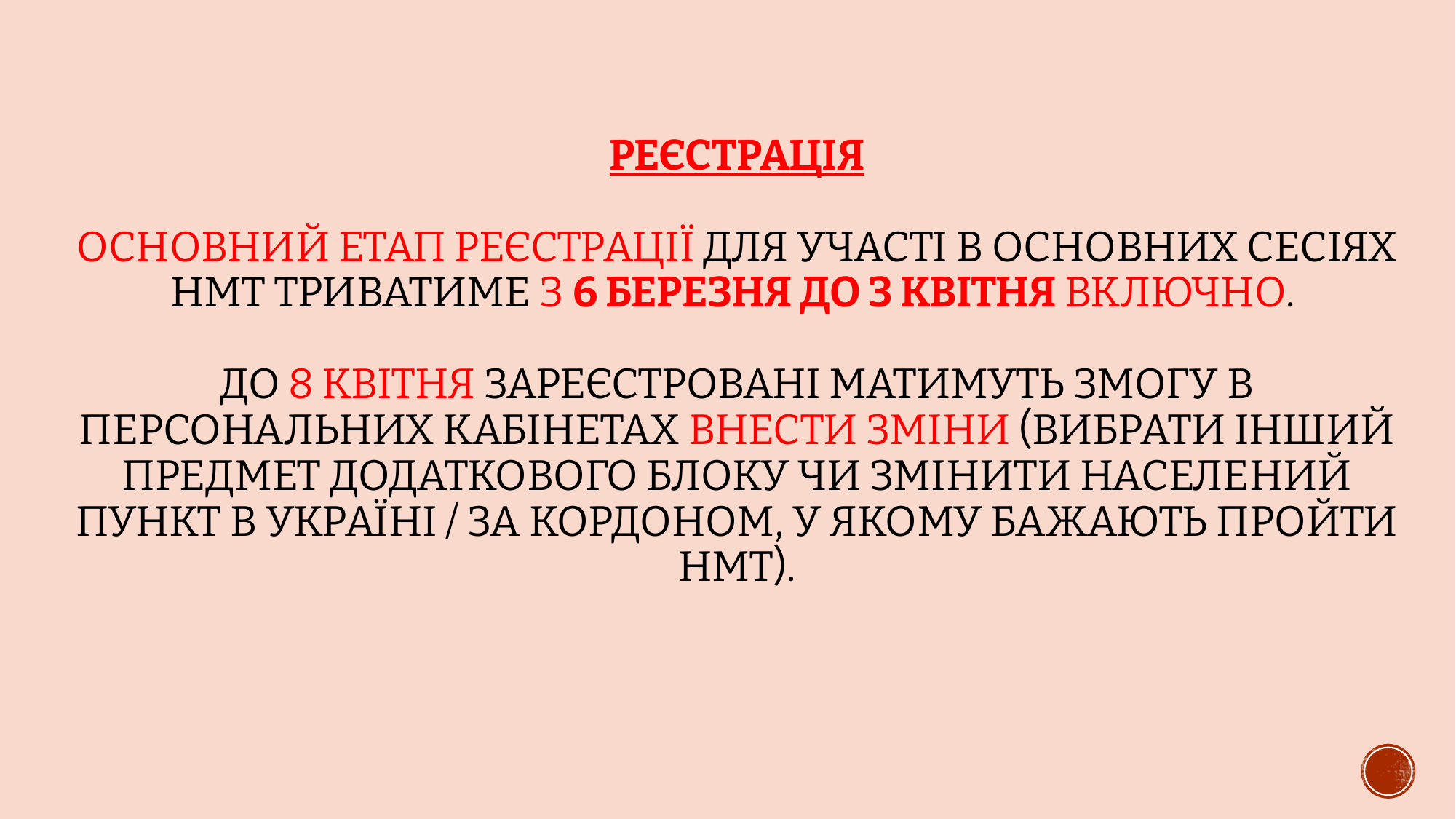

# Реєстрація Основний етап реєстрації для участі в основних сесіях НМТ триватиме з 6 березня до 3 квітня включно. До 8 квітня зареєстровані матимуть змогу в персональних кабінетах внести зміни (вибрати інший предмет додаткового блоку чи змінити населений пункт в Україні / за кордоном, у якому бажають пройти НМТ).